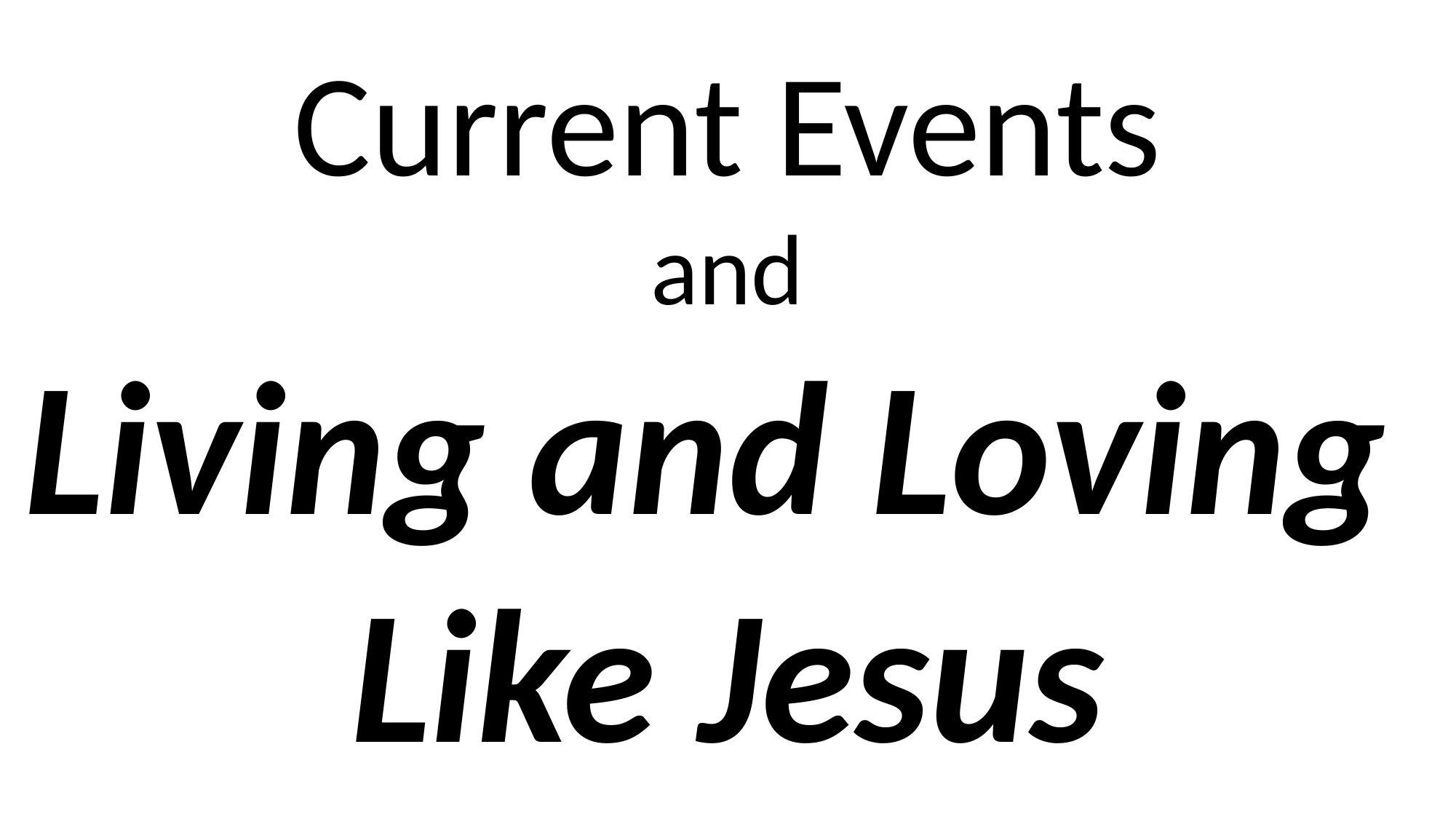

Current Events
and
Living and Loving
Like Jesus